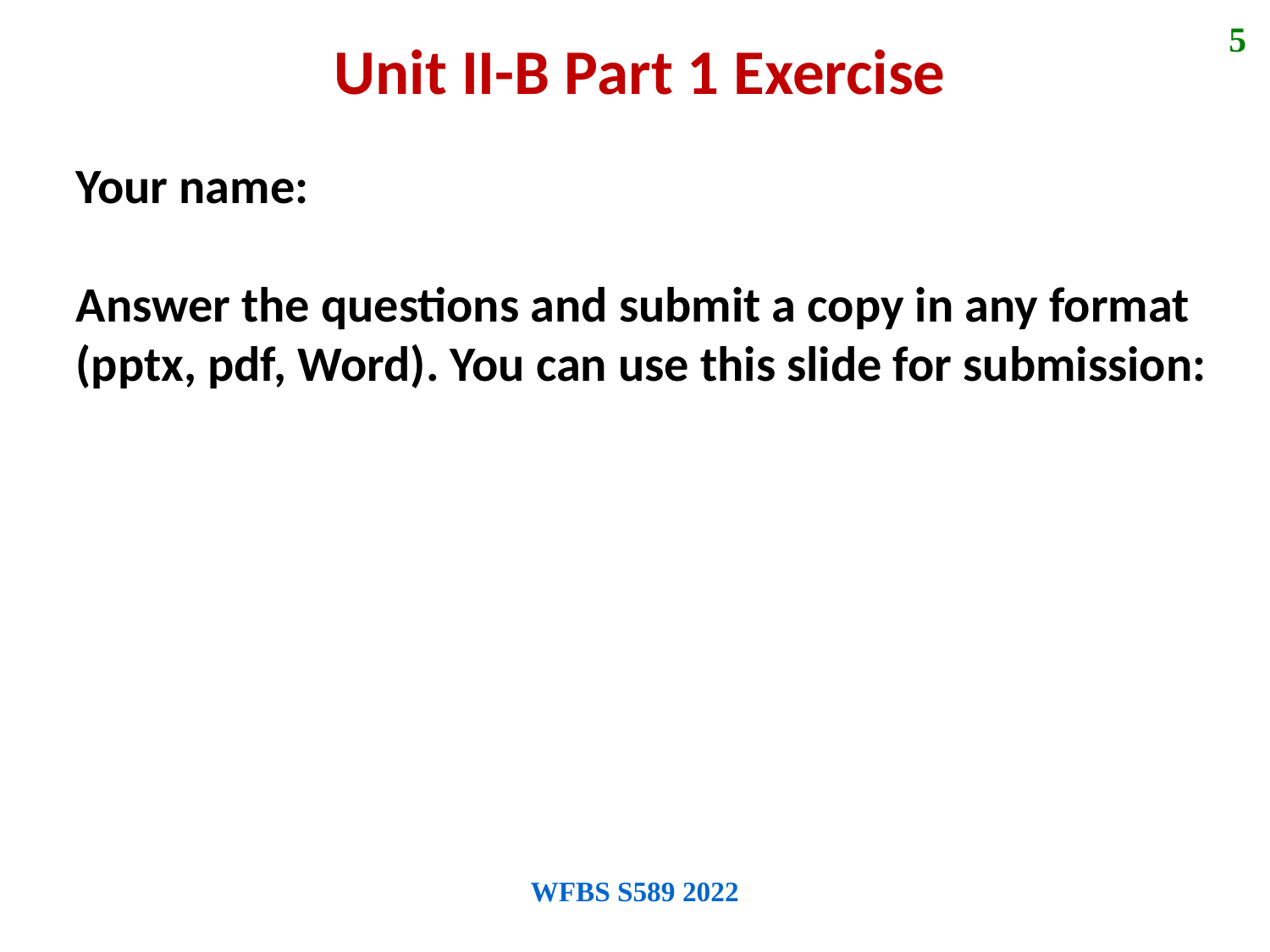

5
Unit II-B Part 1 Exercise
Your name:

Answer the questions and submit a copy in any format (pptx, pdf, Word). You can use this slide for submission:

WFBS S589 2022